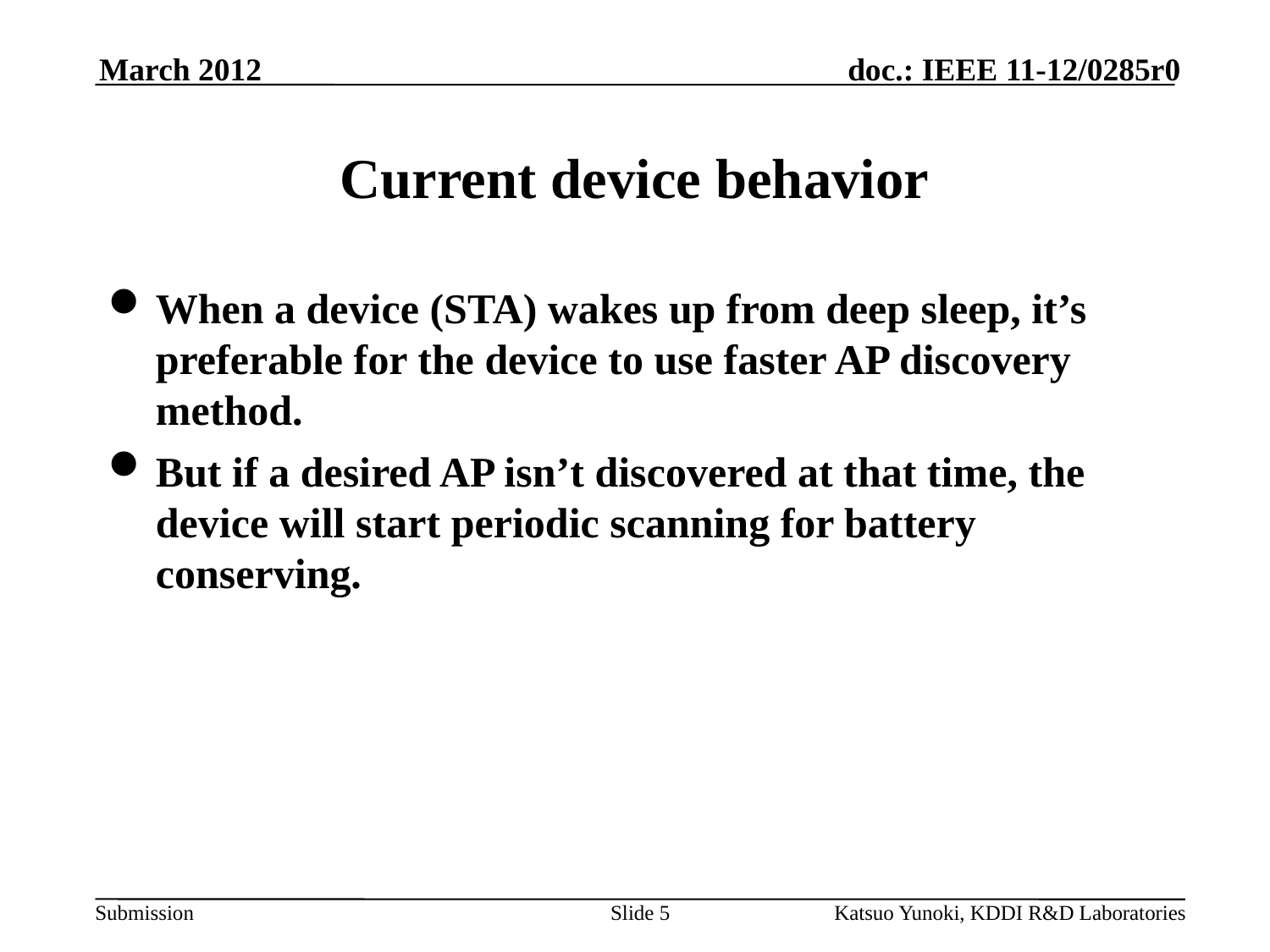

March 2012
# Current device behavior
When a device (STA) wakes up from deep sleep, it’s preferable for the device to use faster AP discovery method.
But if a desired AP isn’t discovered at that time, the device will start periodic scanning for battery conserving.

Slide 5
Katsuo Yunoki, KDDI R&D Laboratories